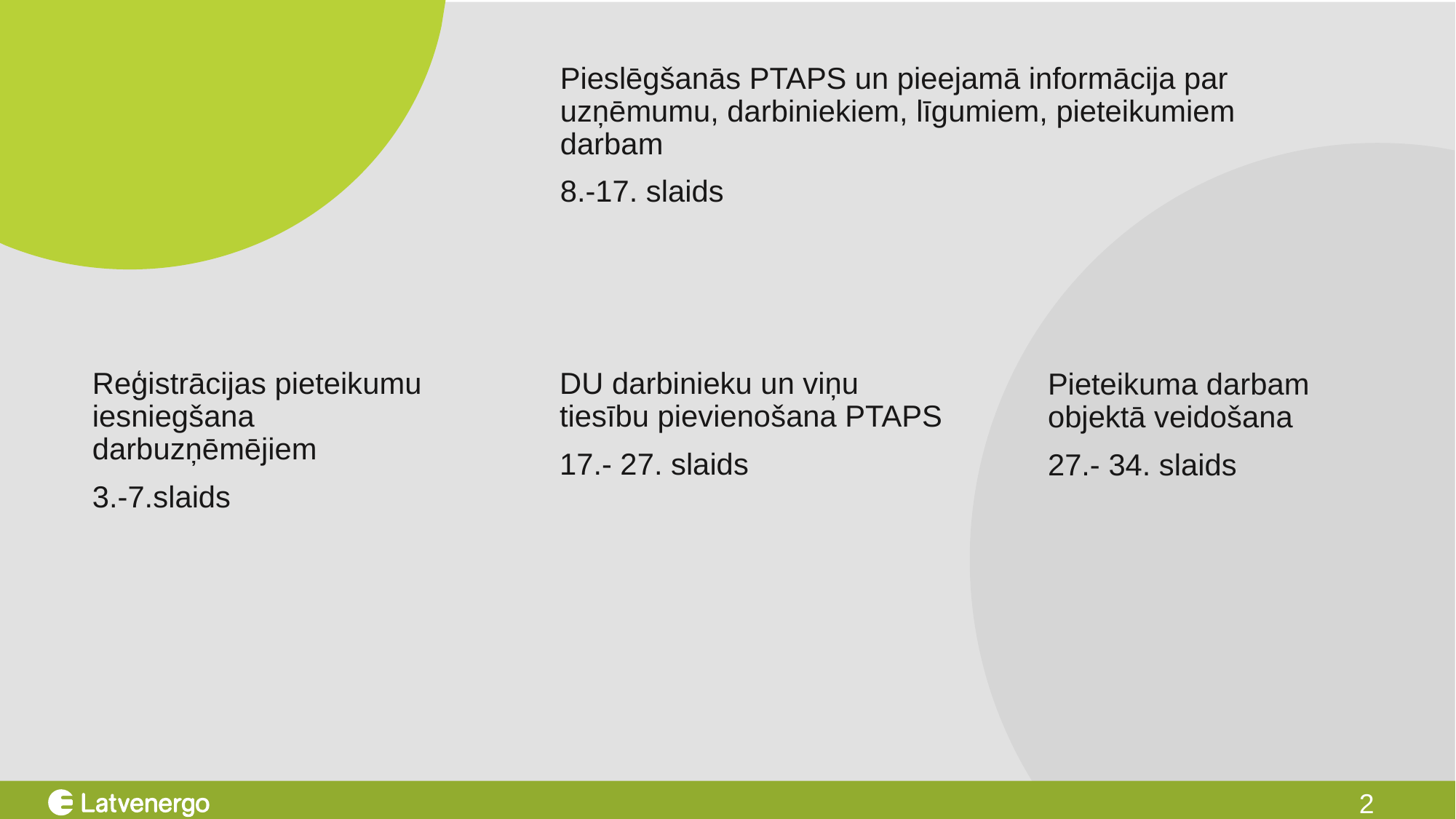

#
Pieslēgšanās PTAPS un pieejamā informācija par uzņēmumu, darbiniekiem, līgumiem, pieteikumiem darbam
8.-17. slaids
Reģistrācijas pieteikumu iesniegšana darbuzņēmējiem
3.-7.slaids

DU darbinieku un viņu tiesību pievienošana PTAPS
17.- 27. slaids
Pieteikuma darbam objektā veidošana
27.- 34. slaids

2